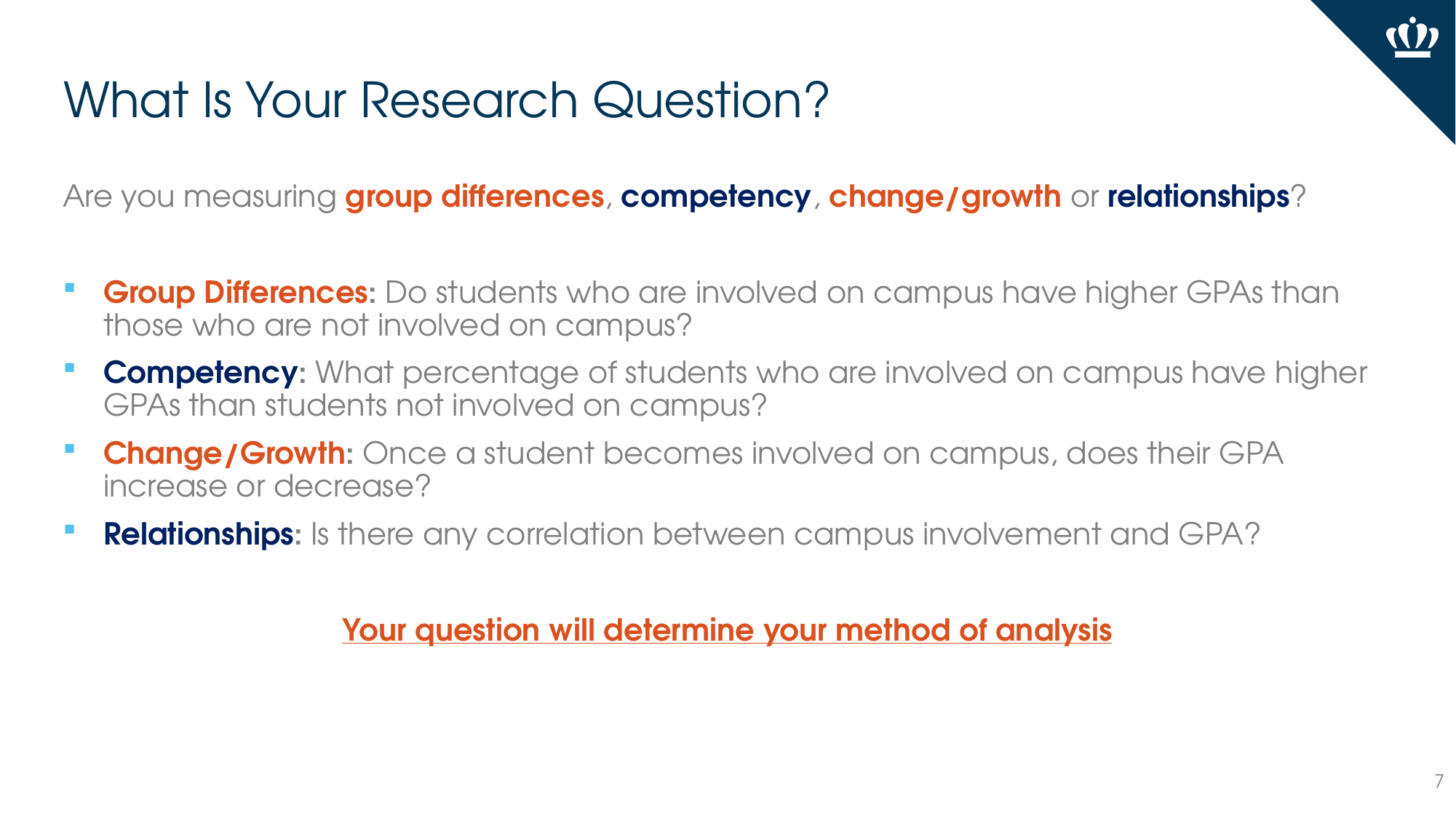

# What Is Your Research Question?
Are you measuring group differences, competency, change/growth or relationships?

Group Differences: Do students who are involved on campus have higher GPAs than those who are not involved on campus?
Competency: What percentage of students who are involved on campus have higher GPAs than students not involved on campus?
Change/Growth: Once a student becomes involved on campus, does their GPA increase or decrease?
Relationships: Is there any correlation between campus involvement and GPA?

Your question will determine your method of analysis
7